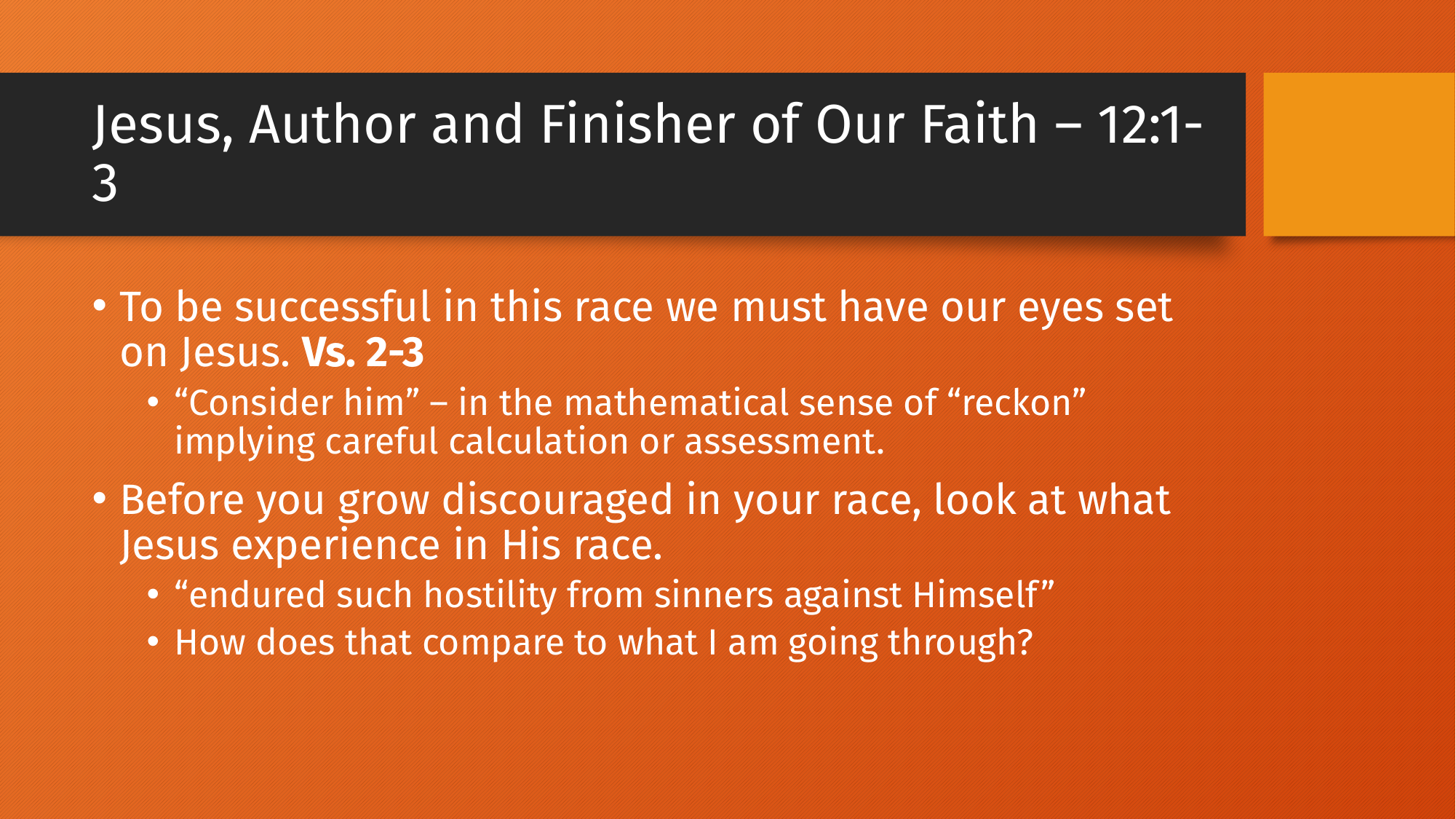

# Jesus, Author and Finisher of Our Faith – 12:1-3
To be successful in this race we must have our eyes set on Jesus. Vs. 2-3
“Consider him” – in the mathematical sense of “reckon” implying careful calculation or assessment.
Before you grow discouraged in your race, look at what Jesus experience in His race.
“endured such hostility from sinners against Himself”
How does that compare to what I am going through?